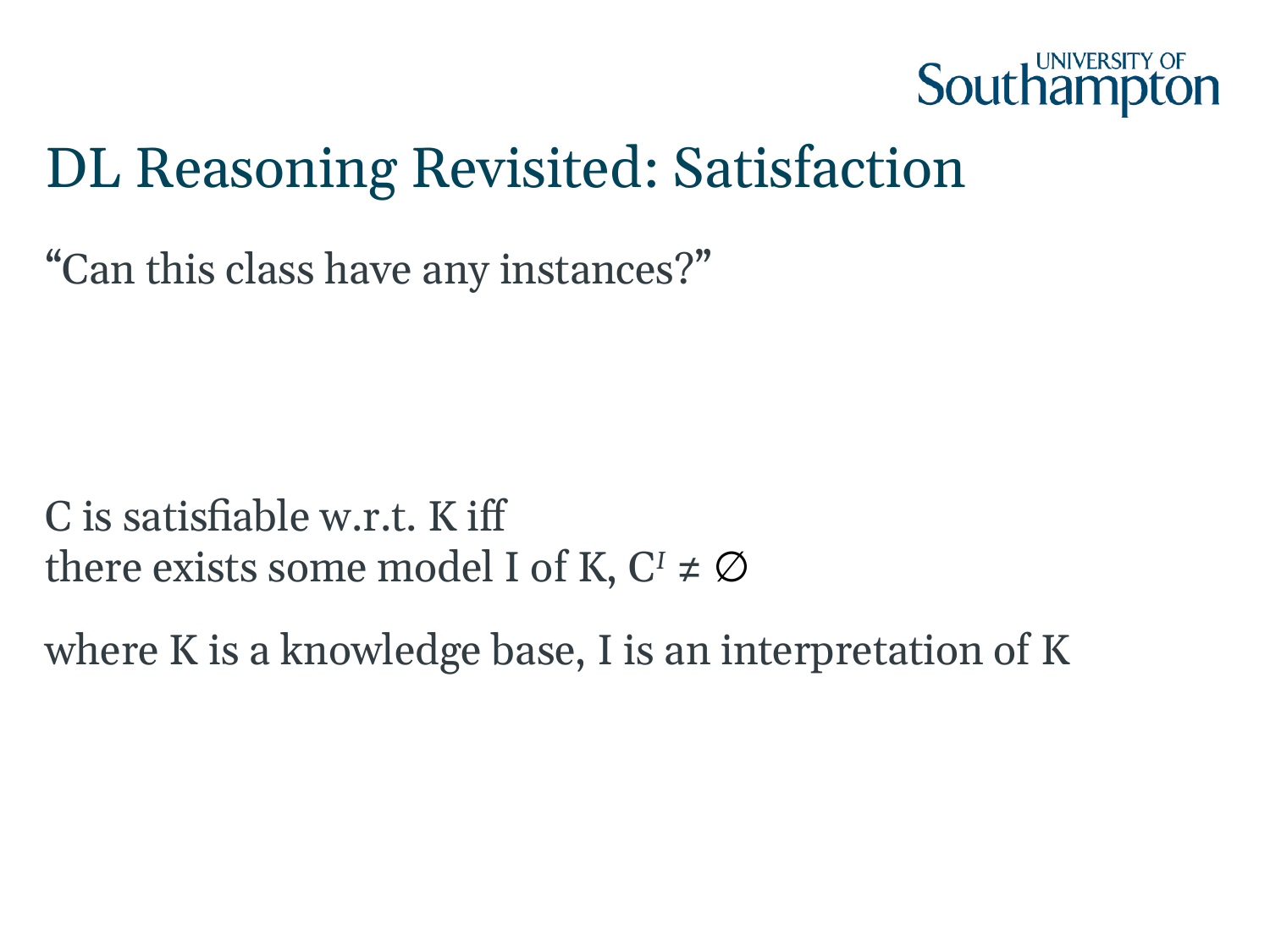

# DL Reasoning Revisited: Satisfaction
“Can this class have any instances?”

C is satisfiable w.r.t. K iff
there exists some model I of K, CI ≠ ∅
where K is a knowledge base, I is an interpretation of K